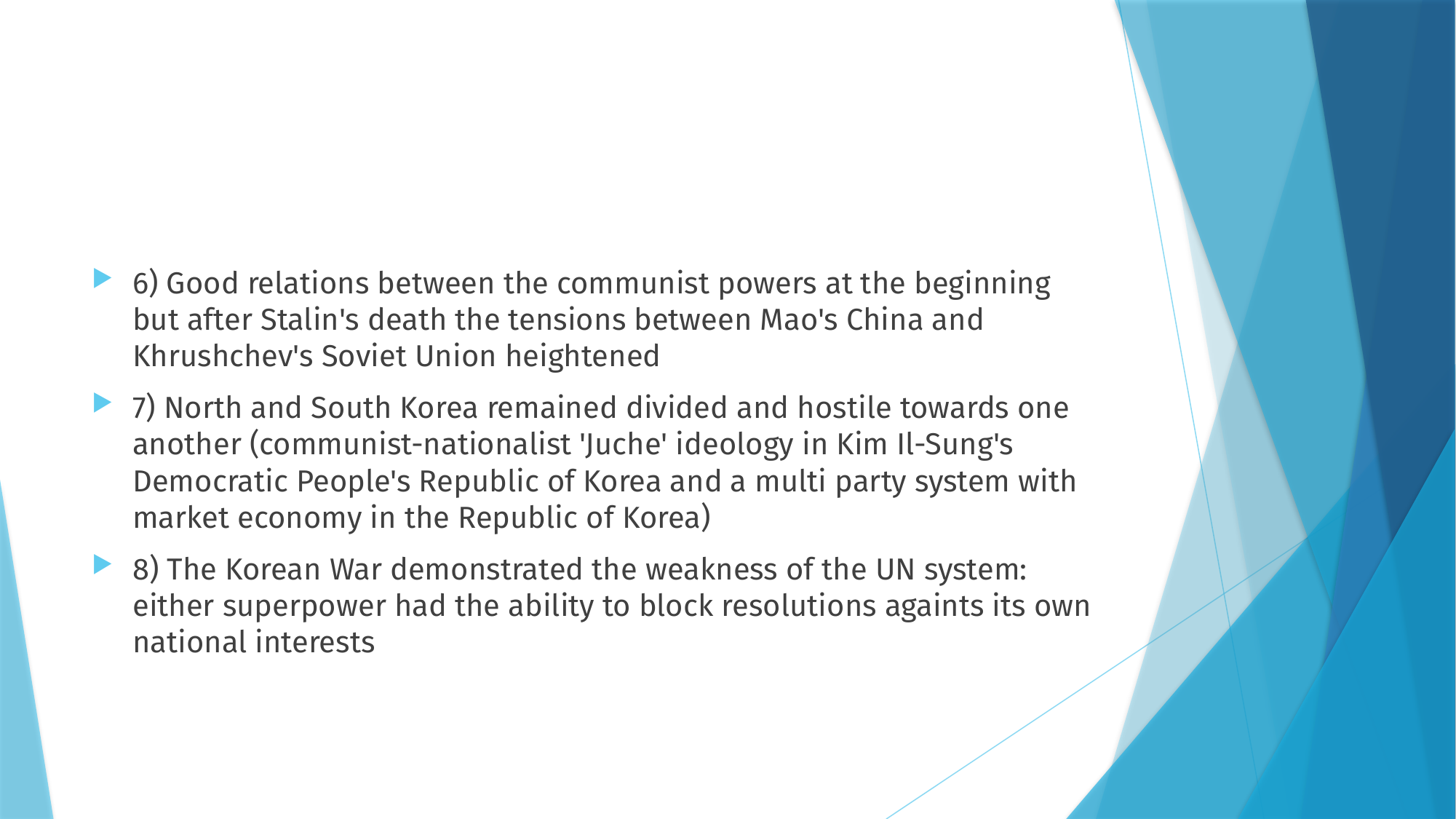

#
6) Good relations between the communist powers at the beginning but after Stalin's death the tensions between Mao's China and Khrushchev's Soviet Union heightened
7) North and South Korea remained divided and hostile towards one another (communist-nationalist 'Juche' ideology in Kim Il-Sung's Democratic People's Republic of Korea and a multi party system with market economy in the Republic of Korea)
8) The Korean War demonstrated the weakness of the UN system: either superpower had the ability to block resolutions againts its own national interests